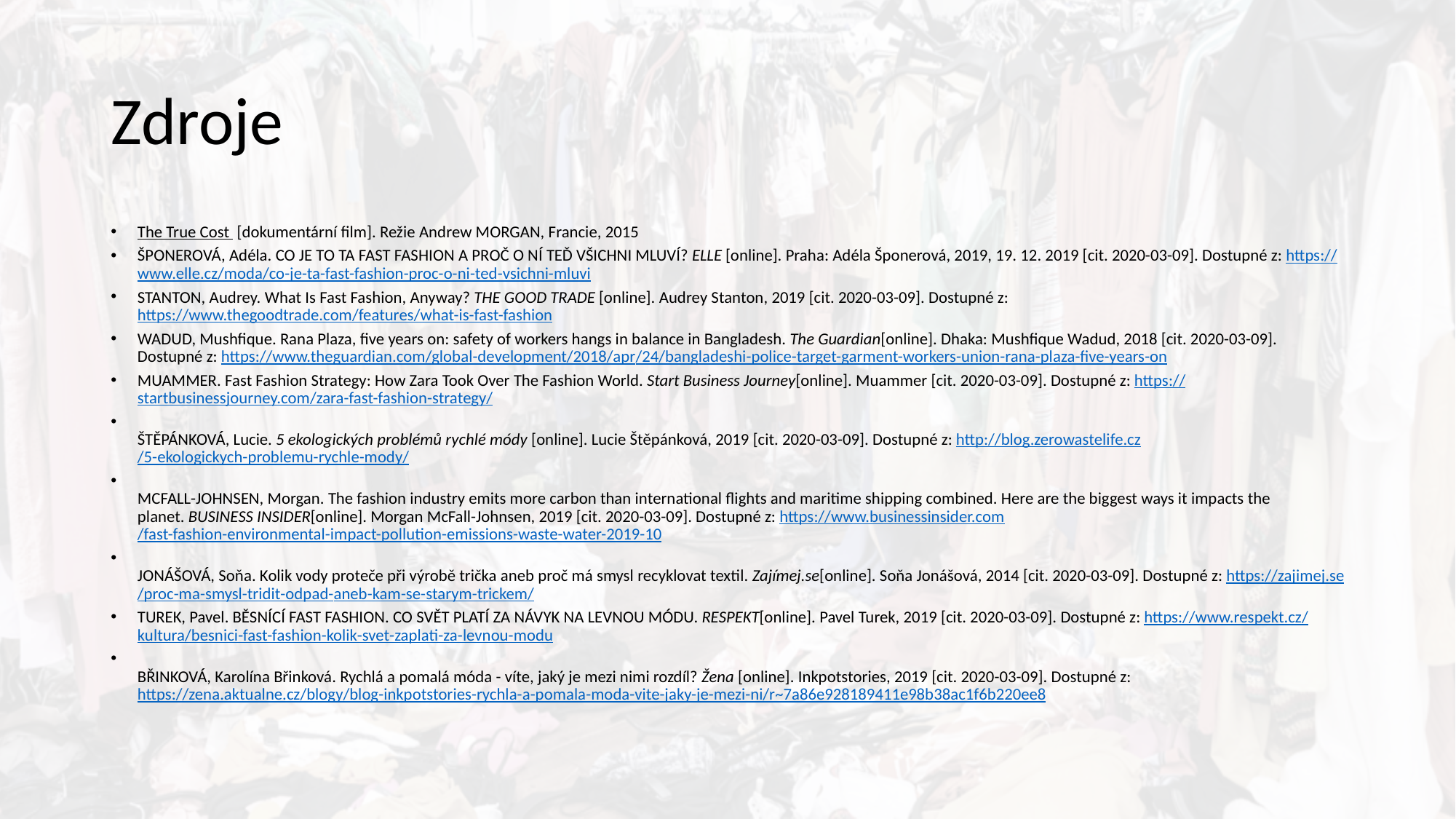

# Zdroje
The True Cost  [dokumentární film]. Režie Andrew MORGAN, Francie, 2015
ŠPONEROVÁ, Adéla. CO JE TO TA FAST FASHION A PROČ O NÍ TEĎ VŠICHNI MLUVÍ? ELLE [online]. Praha: Adéla Šponerová, 2019, 19. 12. 2019 [cit. 2020-03-09]. Dostupné z: https://www.elle.cz/moda/co-je-ta-fast-fashion-proc-o-ni-ted-vsichni-mluvi
STANTON, Audrey. What Is Fast Fashion, Anyway? THE GOOD TRADE [online]. Audrey Stanton, 2019 [cit. 2020-03-09]. Dostupné z: https://www.thegoodtrade.com/features/what-is-fast-fashion
WADUD, Mushfique. Rana Plaza, five years on: safety of workers hangs in balance in Bangladesh. The Guardian[online]. Dhaka: Mushfique Wadud, 2018 [cit. 2020-03-09]. Dostupné z: https://www.theguardian.com/global-development/2018/apr/24/bangladeshi-police-target-garment-workers-union-rana-plaza-five-years-on
MUAMMER. Fast Fashion Strategy: How Zara Took Over The Fashion World. Start Business Journey[online]. Muammer [cit. 2020-03-09]. Dostupné z: https://startbusinessjourney.com/zara-fast-fashion-strategy/
ŠTĚPÁNKOVÁ, Lucie. 5 ekologických problémů rychlé módy [online]. Lucie Štěpánková, 2019 [cit. 2020-03-09]. Dostupné z: http://blog.zerowastelife.cz/5-ekologickych-problemu-rychle-mody/
MCFALL-JOHNSEN, Morgan. The fashion industry emits more carbon than international flights and maritime shipping combined. Here are the biggest ways it impacts the planet. BUSINESS INSIDER[online]. Morgan McFall-Johnsen, 2019 [cit. 2020-03-09]. Dostupné z: https://www.businessinsider.com/fast-fashion-environmental-impact-pollution-emissions-waste-water-2019-10
JONÁŠOVÁ, Soňa. Kolik vody proteče při výrobě trička aneb proč má smysl recyklovat textil. Zajímej.se[online]. Soňa Jonášová, 2014 [cit. 2020-03-09]. Dostupné z: https://zajimej.se/proc-ma-smysl-tridit-odpad-aneb-kam-se-starym-trickem/
TUREK, Pavel. BĚSNÍCÍ FAST FASHION. CO SVĚT PLATÍ ZA NÁVYK NA LEVNOU MÓDU. RESPEKT[online]. Pavel Turek, 2019 [cit. 2020-03-09]. Dostupné z: https://www.respekt.cz/kultura/besnici-fast-fashion-kolik-svet-zaplati-za-levnou-modu
BŘINKOVÁ, Karolína Břinková. Rychlá a pomalá móda - víte, jaký je mezi nimi rozdíl? Žena [online]. Inkpotstories, 2019 [cit. 2020-03-09]. Dostupné z: https://zena.aktualne.cz/blogy/blog-inkpotstories-rychla-a-pomala-moda-vite-jaky-je-mezi-ni/r~7a86e928189411e98b38ac1f6b220ee8